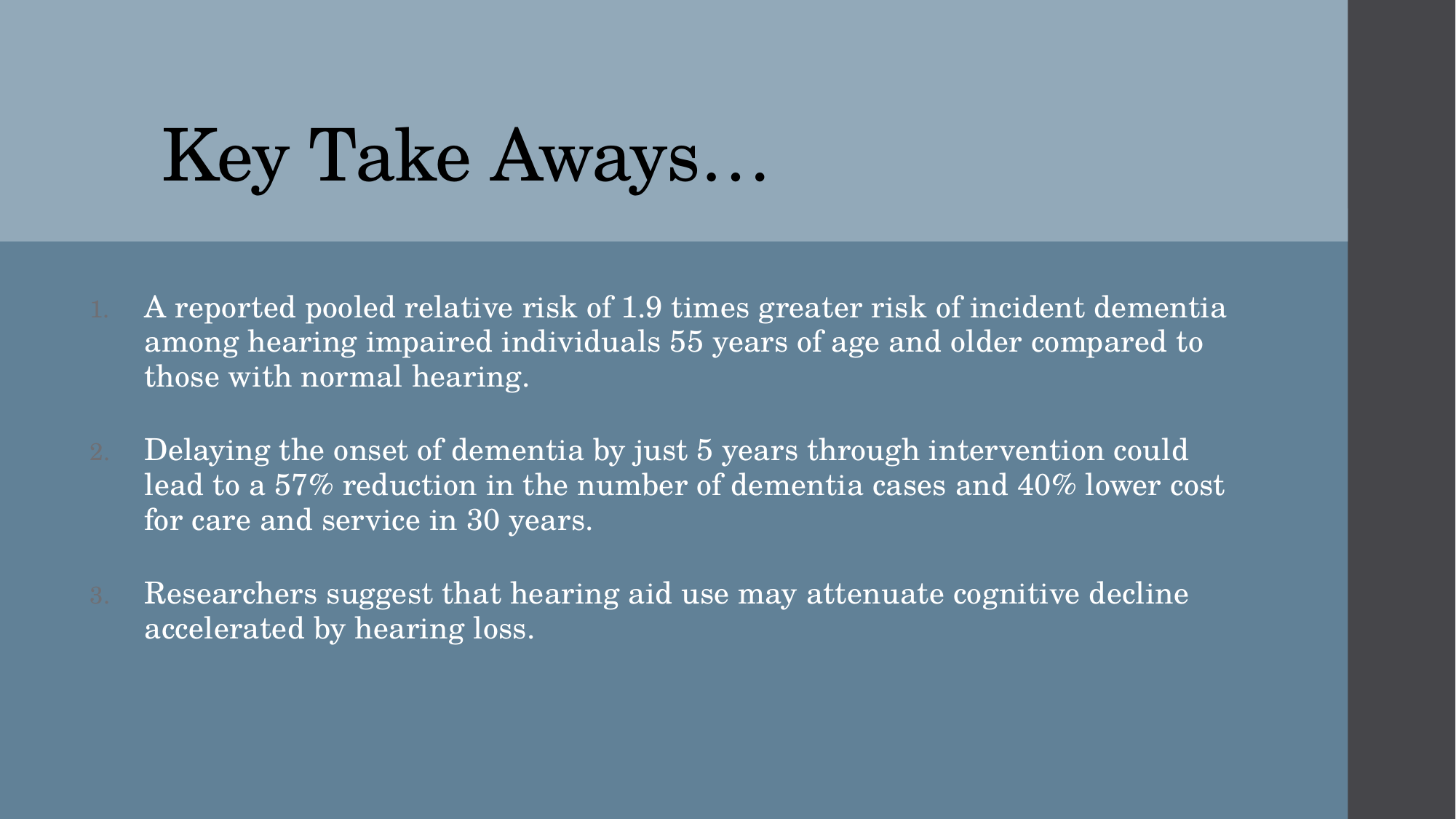

# Key Take Aways…

A reported pooled relative risk of 1.9 times greater risk of incident dementia among hearing impaired individuals 55 years of age and older compared to those with normal hearing.
Delaying the onset of dementia by just 5 years through intervention could lead to a 57% reduction in the number of dementia cases and 40% lower cost for care and service in 30 years.
Researchers suggest that hearing aid use may attenuate cognitive decline accelerated by hearing loss.